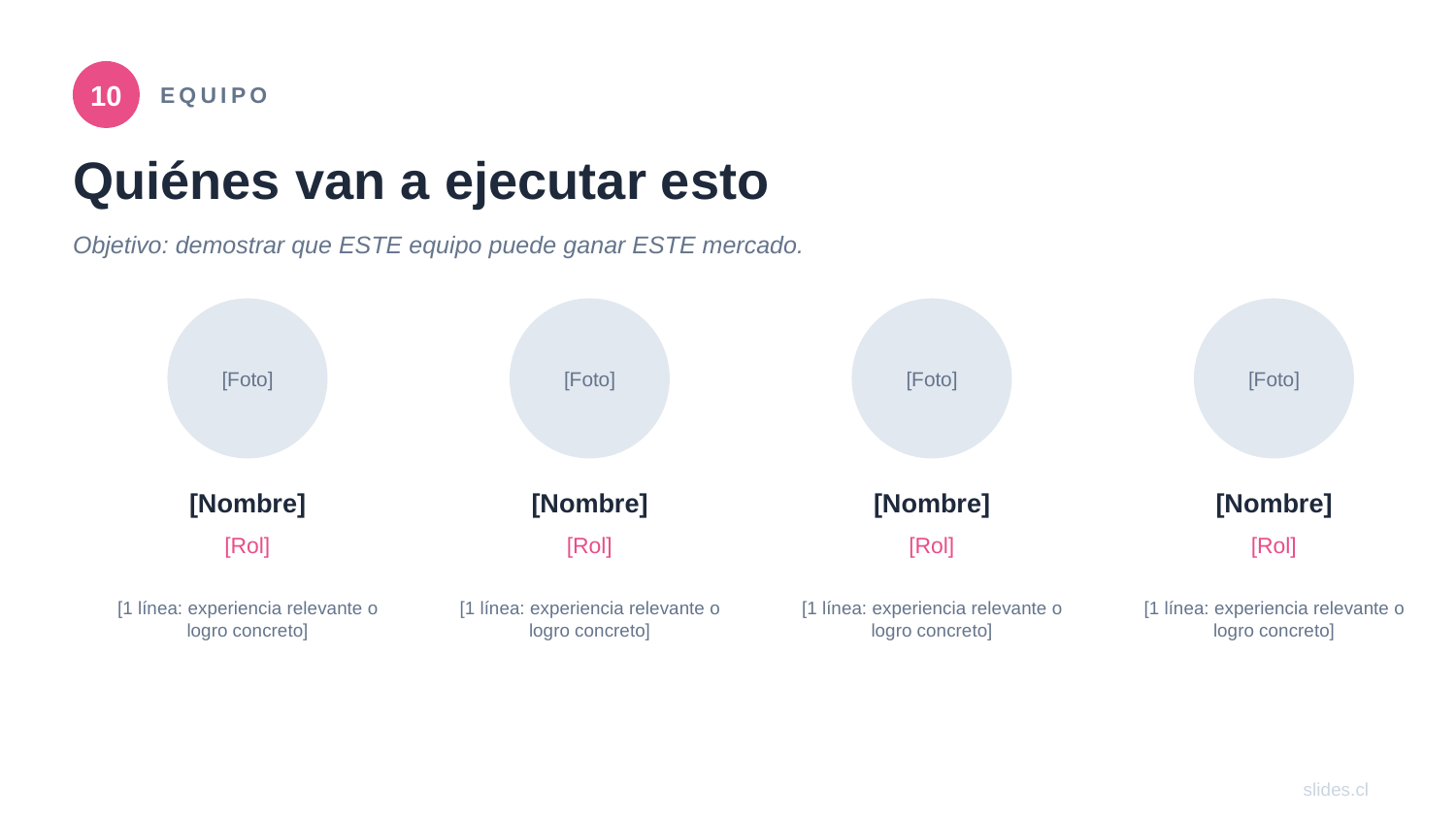

10
EQUIPO
Quiénes van a ejecutar esto
Objetivo: demostrar que ESTE equipo puede ganar ESTE mercado.

[Foto]

[Foto]

[Foto]

[Foto]
[Nombre]
[Nombre]
[Nombre]
[Nombre]
[Rol]
[Rol]
[Rol]
[Rol]
[1 línea: experiencia relevante o logro concreto]
[1 línea: experiencia relevante o logro concreto]
[1 línea: experiencia relevante o logro concreto]
[1 línea: experiencia relevante o logro concreto]
slides.cl